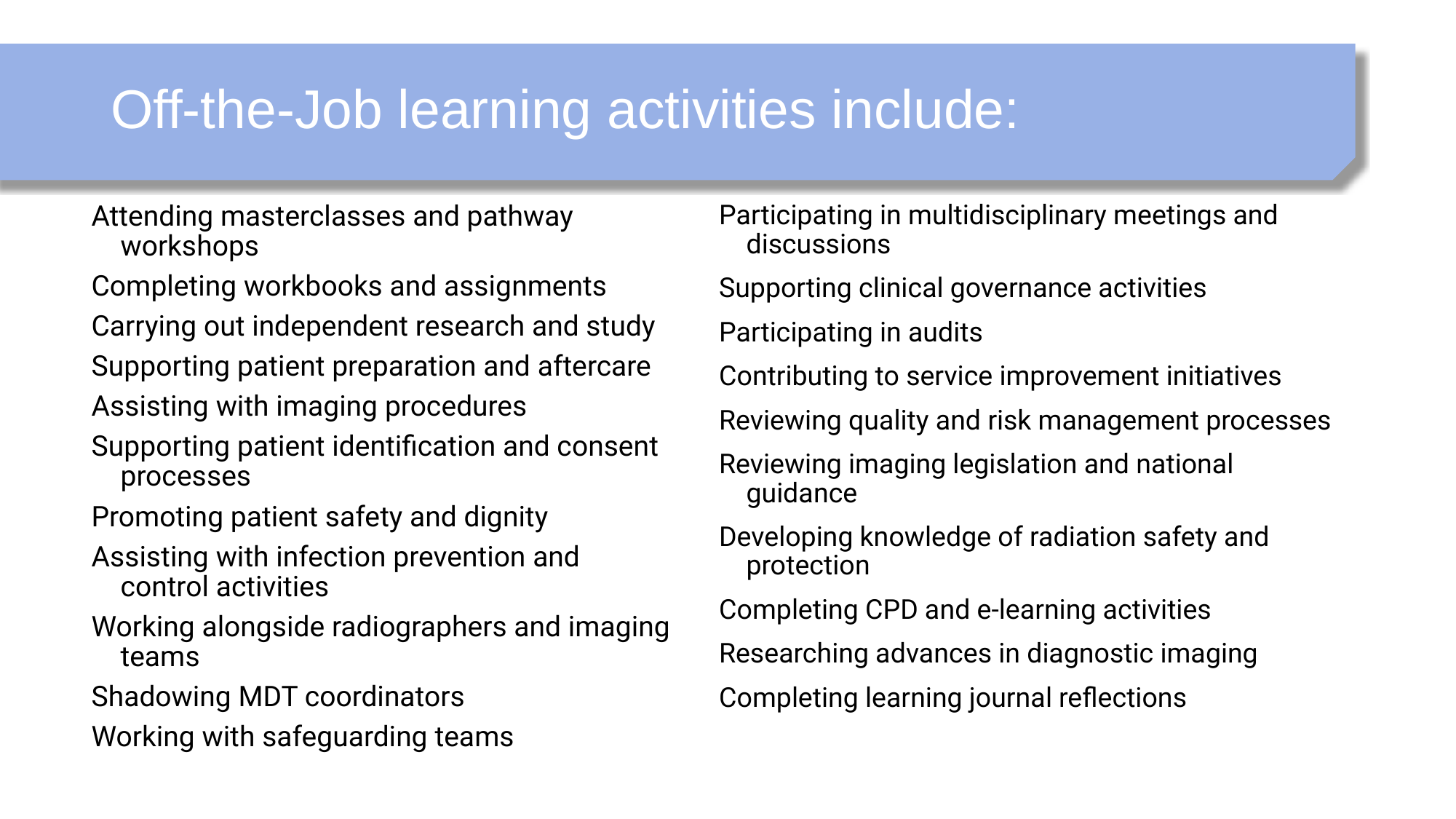

# Off-the-Job learning activities include:
Attending masterclasses and pathway workshops
Completing workbooks and assignments
Carrying out independent research and study
Supporting patient preparation and aftercare
Assisting with imaging procedures
Supporting patient identification and consent processes
Promoting patient safety and dignity
Assisting with infection prevention and control activities
Working alongside radiographers and imaging teams
Shadowing MDT coordinators
Working with safeguarding teams
Participating in multidisciplinary meetings and discussions
Supporting clinical governance activities
Participating in audits
Contributing to service improvement initiatives
Reviewing quality and risk management processes
Reviewing imaging legislation and national guidance
Developing knowledge of radiation safety and protection
Completing CPD and e-learning activities
Researching advances in diagnostic imaging
Completing learning journal reflections